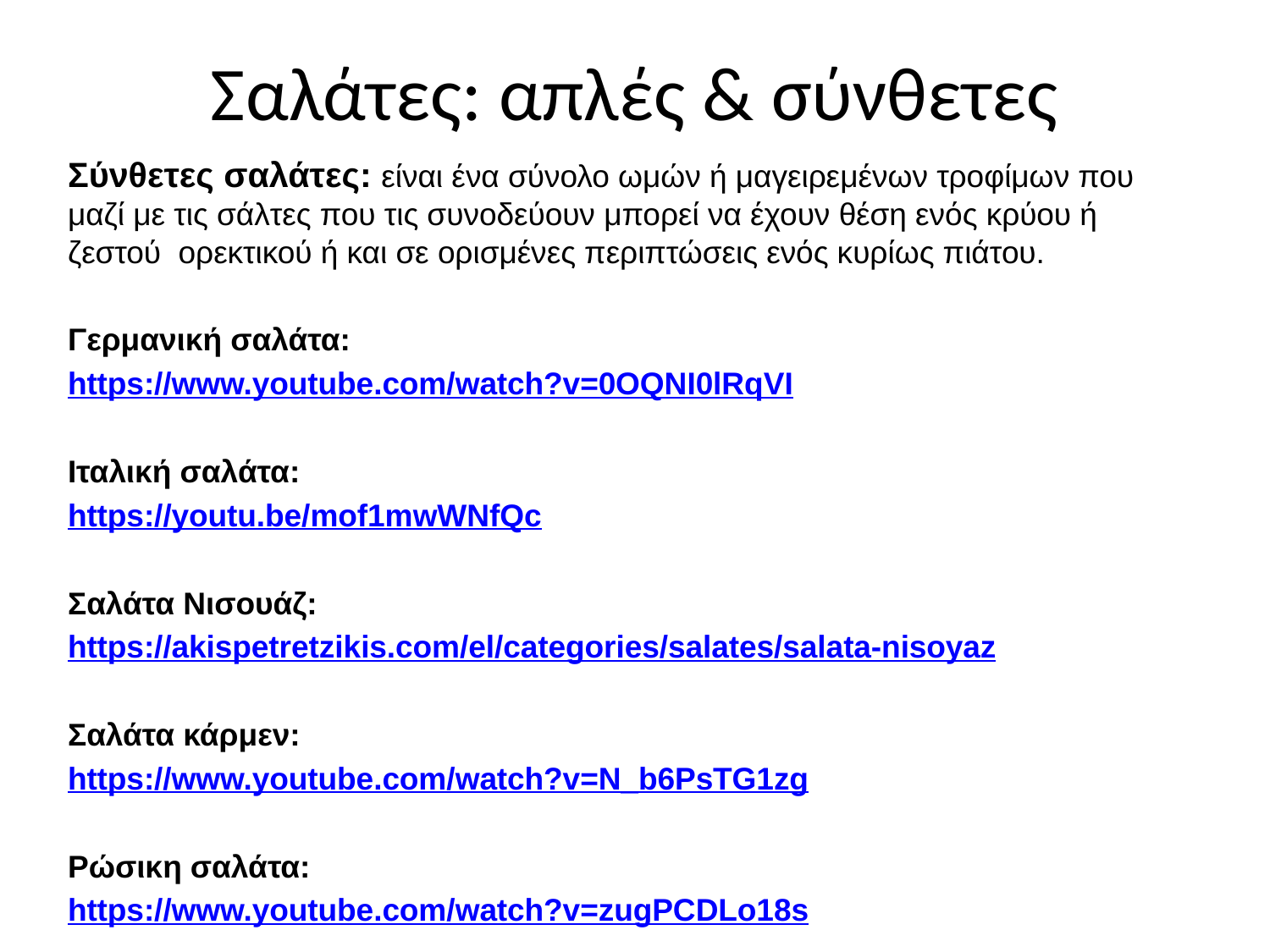

# Σαλάτες: απλές & σύνθετες
Σύνθετες σαλάτες: είναι ένα σύνολο ωμών ή μαγειρεμένων τροφίμων που μαζί με τις σάλτες που τις συνοδεύουν μπορεί να έχουν θέση ενός κρύου ή ζεστού  ορεκτικού ή και σε ορισμένες περιπτώσεις ενός κυρίως πιάτου.

Γερμανική σαλάτα:
https://www.youtube.com/watch?v=0OQNI0lRqVI

Ιταλική σαλάτα:
https://youtu.be/mof1mwWNfQc

Σαλάτα Νισουάζ:
https://akispetretzikis.com/el/categories/salates/salata-nisoyaz

Σαλάτα κάρμεν:
https://www.youtube.com/watch?v=N_b6PsTG1zg

Ρώσικη σαλάτα:
https://www.youtube.com/watch?v=zugPCDLo18s